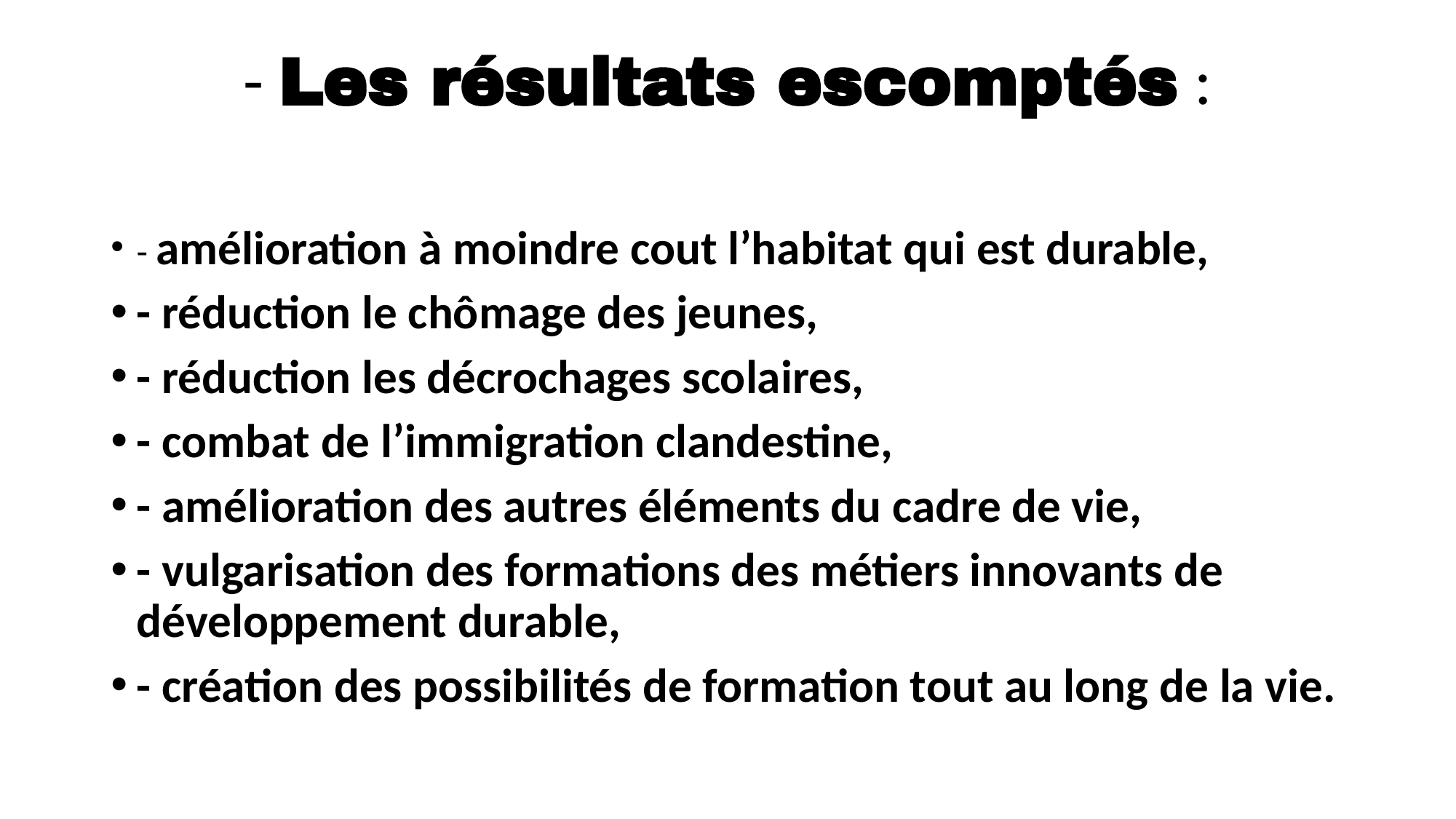

# - Les résultats escomptés :
- amélioration à moindre cout l’habitat qui est durable,
- réduction le chômage des jeunes,
- réduction les décrochages scolaires,
- combat de l’immigration clandestine,
- amélioration des autres éléments du cadre de vie,
- vulgarisation des formations des métiers innovants de développement durable,
- création des possibilités de formation tout au long de la vie.